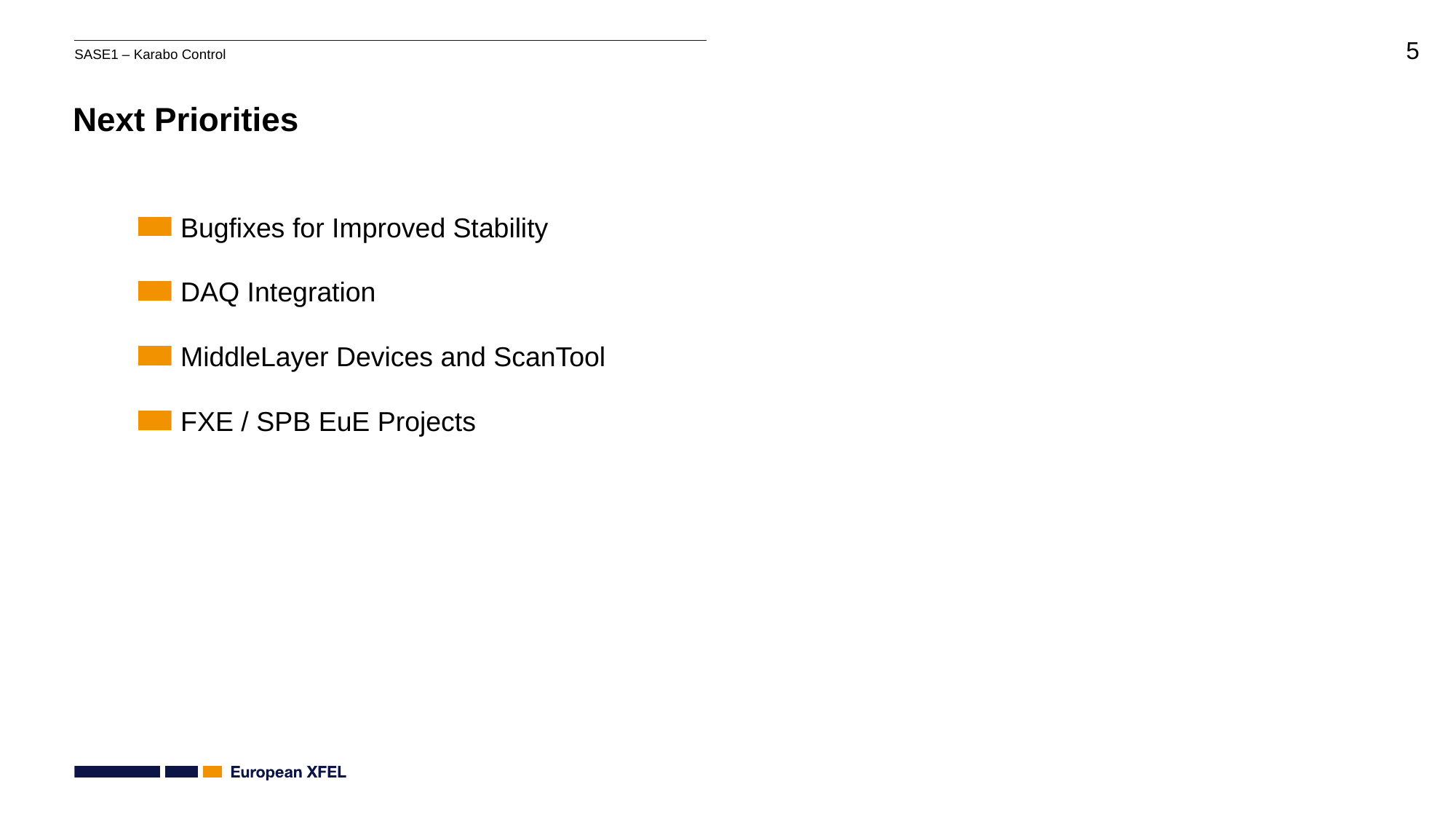

# Next Priorities
Bugfixes for Improved Stability
DAQ Integration
MiddleLayer Devices and ScanTool
FXE / SPB EuE Projects